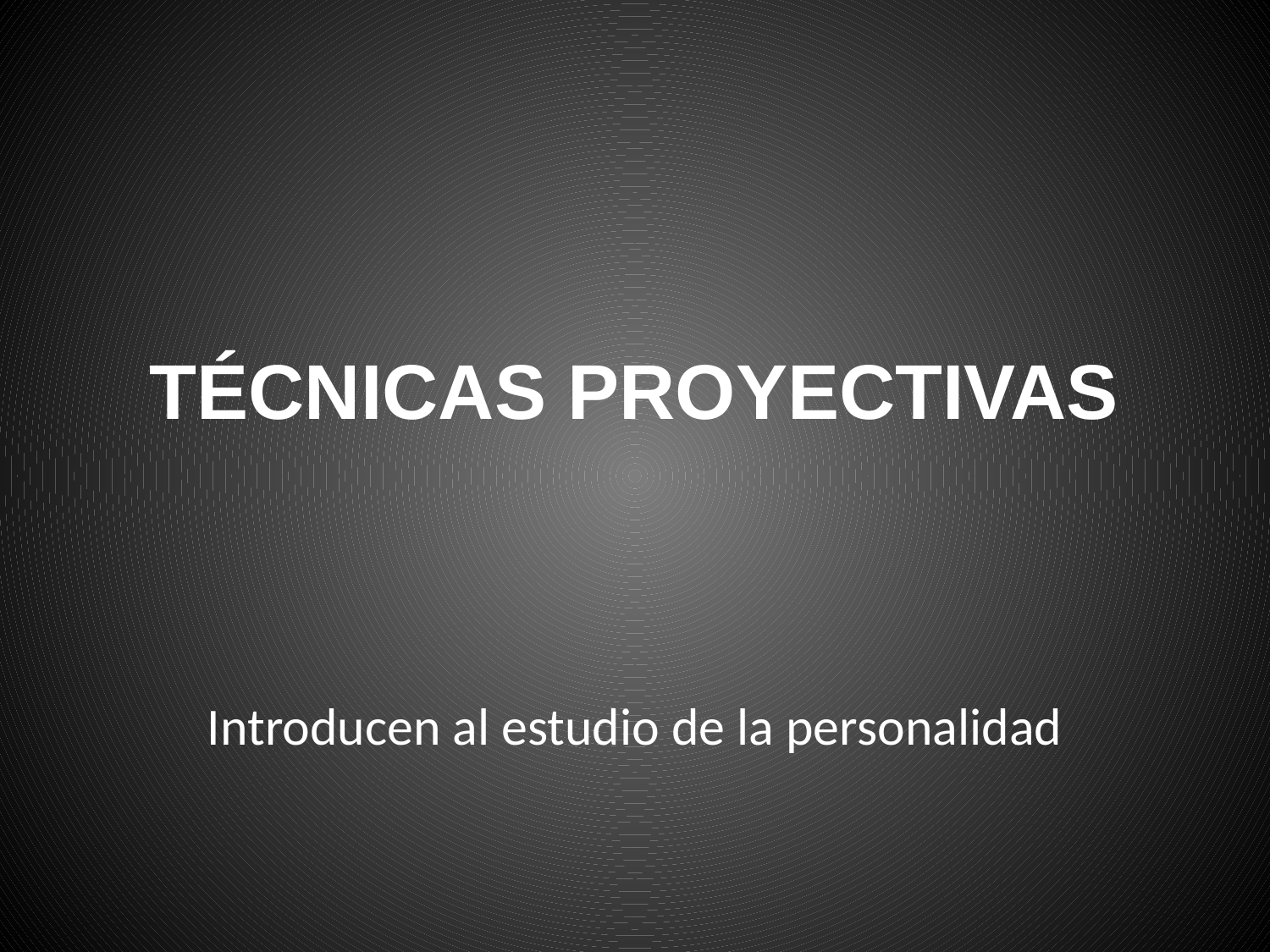

# TÉCNICAS PROYECTIVAS

Introducen al estudio de la personalidad